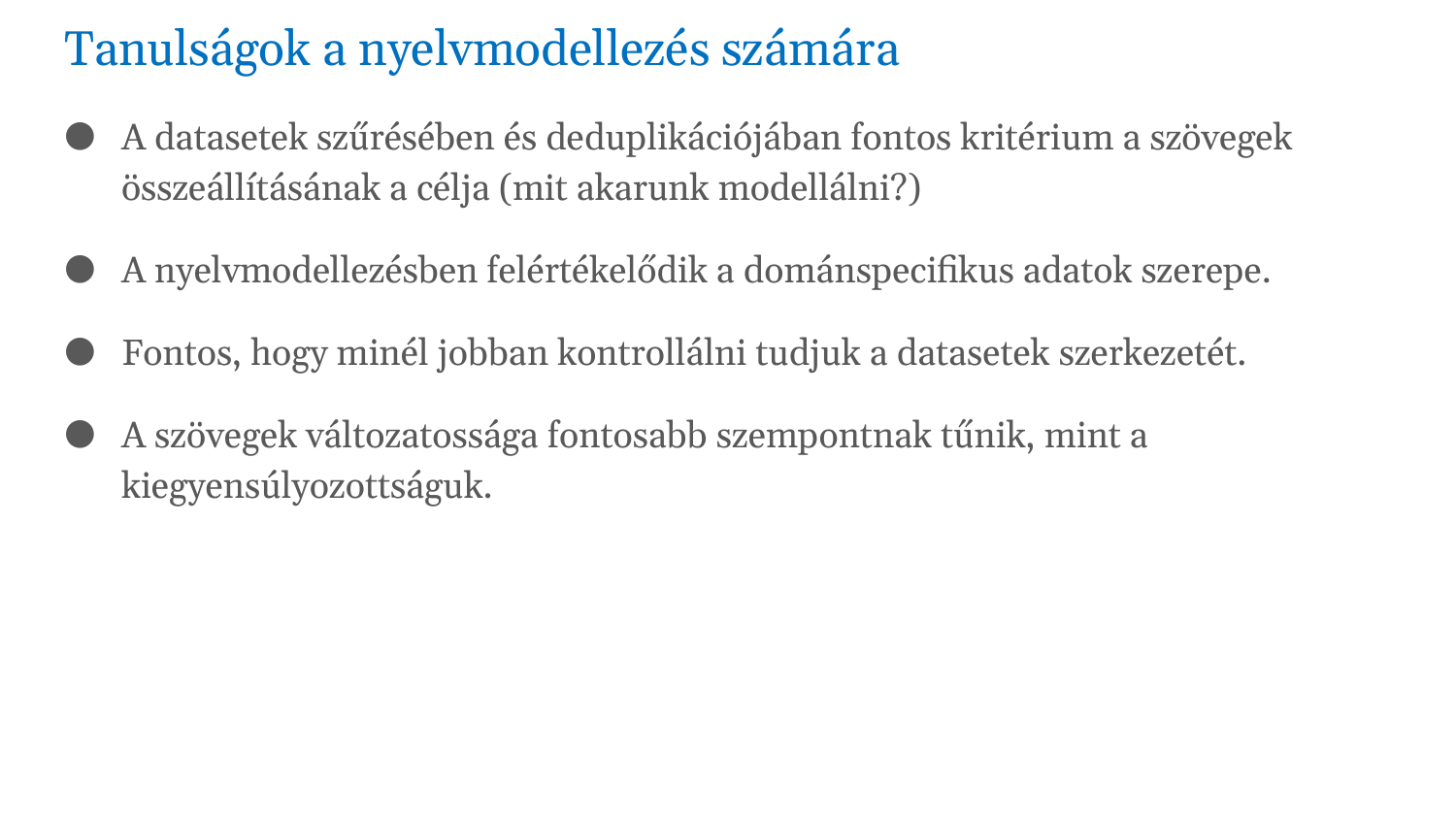

# Tanulságok a nyelvmodellezés számára
A datasetek szűrésében és deduplikációjában fontos kritérium a szövegek összeállításának a célja (mit akarunk modellálni?)
A nyelvmodellezésben felértékelődik a dománspecifikus adatok szerepe.
Fontos, hogy minél jobban kontrollálni tudjuk a datasetek szerkezetét.
A szövegek változatossága fontosabb szempontnak tűnik, mint a kiegyensúlyozottságuk.